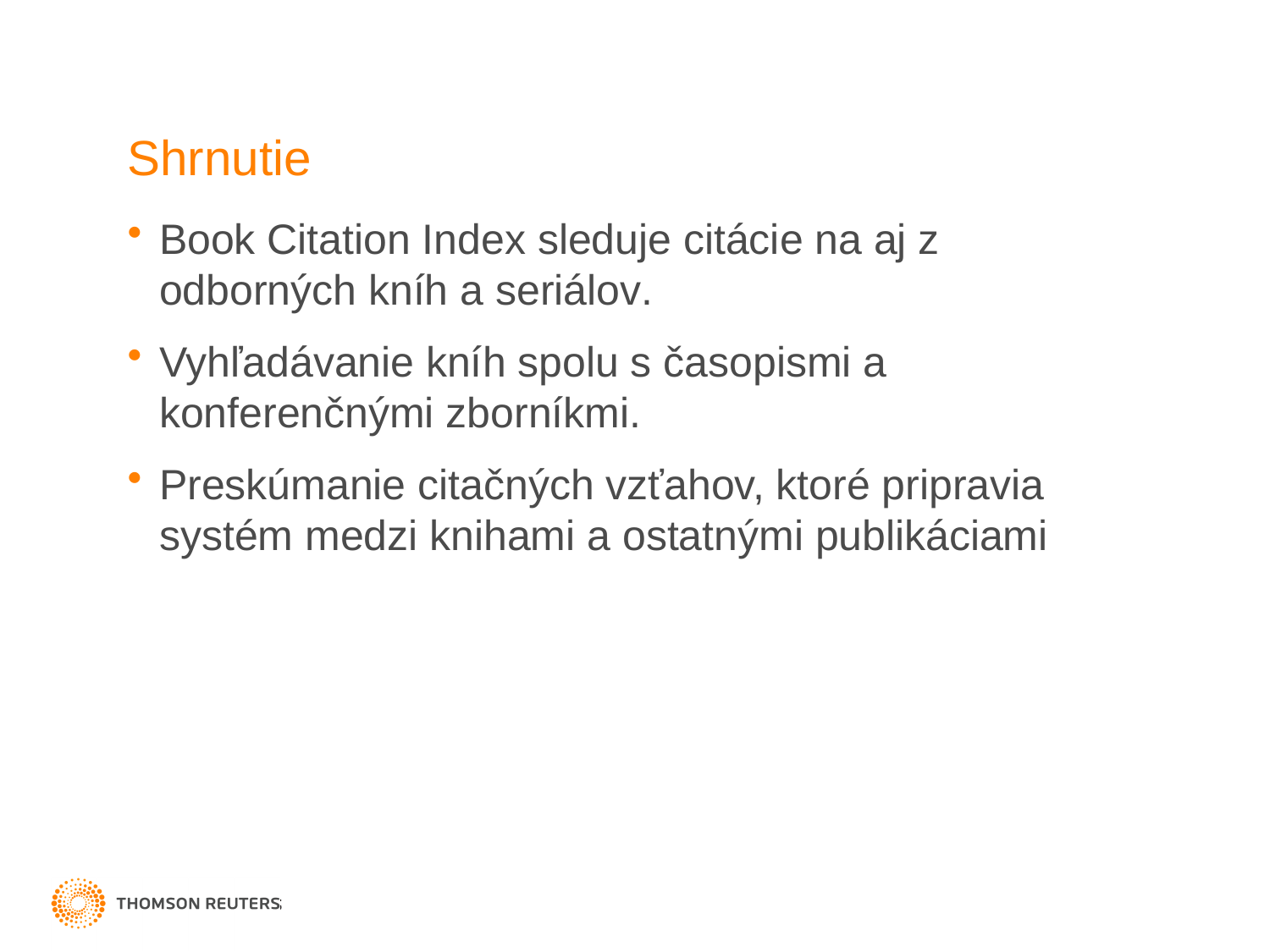

# Shrnutie
Book Citation Index sleduje citácie na aj z odborných kníh a seriálov.
Vyhľadávanie kníh spolu s časopismi a konferenčnými zborníkmi.
Preskúmanie citačných vzťahov, ktoré pripravia  systém medzi knihami a ostatnými publikáciami